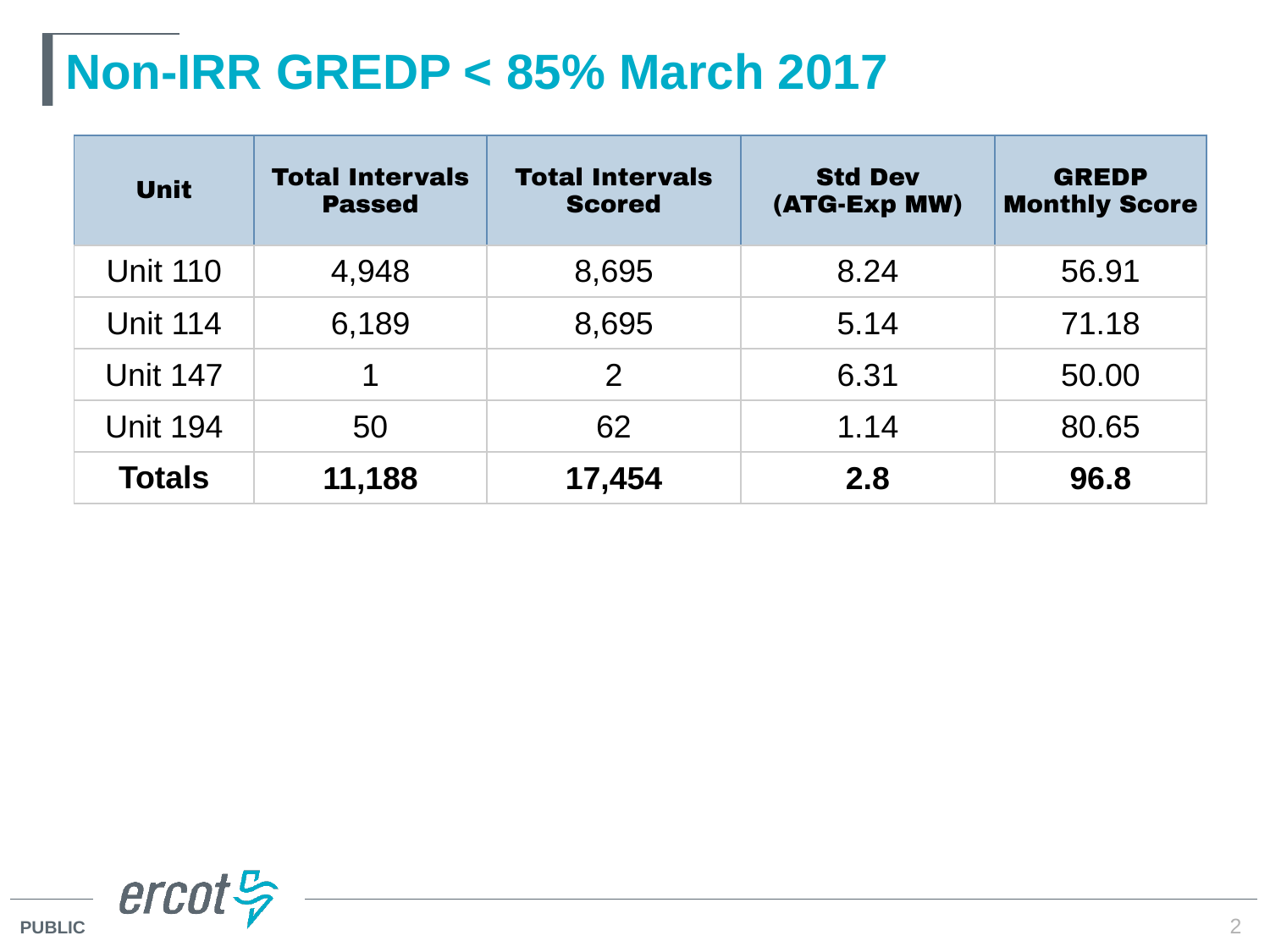

# Non-IRR GREDP < 85% March 2017
| Unit | Total Intervals Passed | Total Intervals Scored | Std Dev (ATG-Exp MW) | GREDP Monthly Score |
| --- | --- | --- | --- | --- |
| Unit 110 | 4,948 | 8,695 | 8.24 | 56.91 |
| Unit 114 | 6,189 | 8,695 | 5.14 | 71.18 |
| Unit 147 | 1 | 2 | 6.31 | 50.00 |
| Unit 194 | 50 | 62 | 1.14 | 80.65 |
| Totals | 11,188 | 17,454 | 2.8 | 96.8 |
2